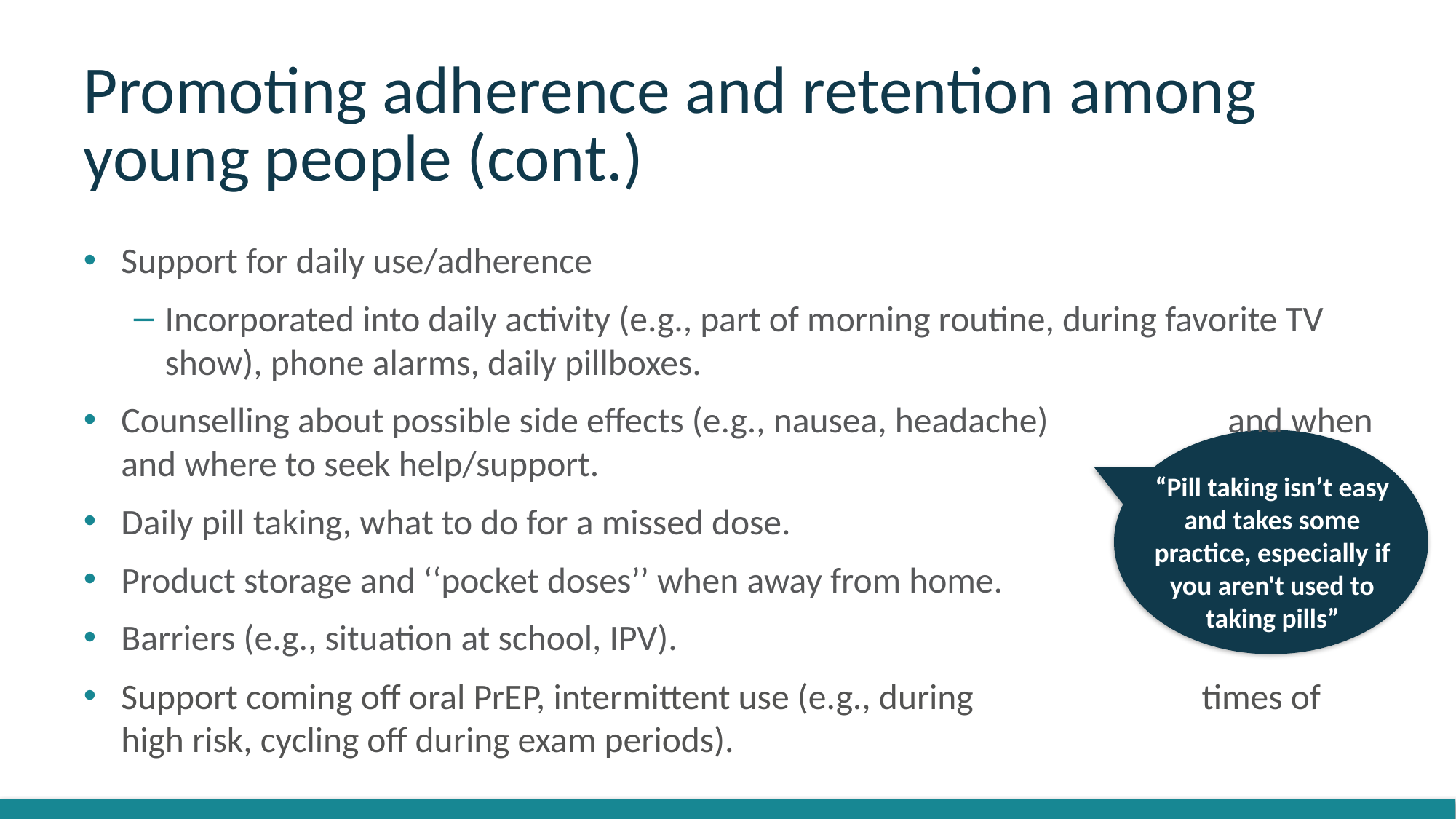

# Promoting adherence and retention among young people (cont.)
Support for daily use/adherence
Incorporated into daily activity (e.g., part of morning routine, during favorite TV show), phone alarms, daily pillboxes.
Counselling about possible side effects (e.g., nausea, headache)                      and when and where to seek help/support.
Daily pill taking, what to do for a missed dose.
Product storage and ‘‘pocket doses’’ when away from home.
Barriers (e.g., situation at school, IPV).
Support coming off oral PrEP, intermittent use (e.g., during                            times of high risk, cycling off during exam periods).

“Pill taking isn’t easy and takes some practice, especially if you aren't used to taking pills”